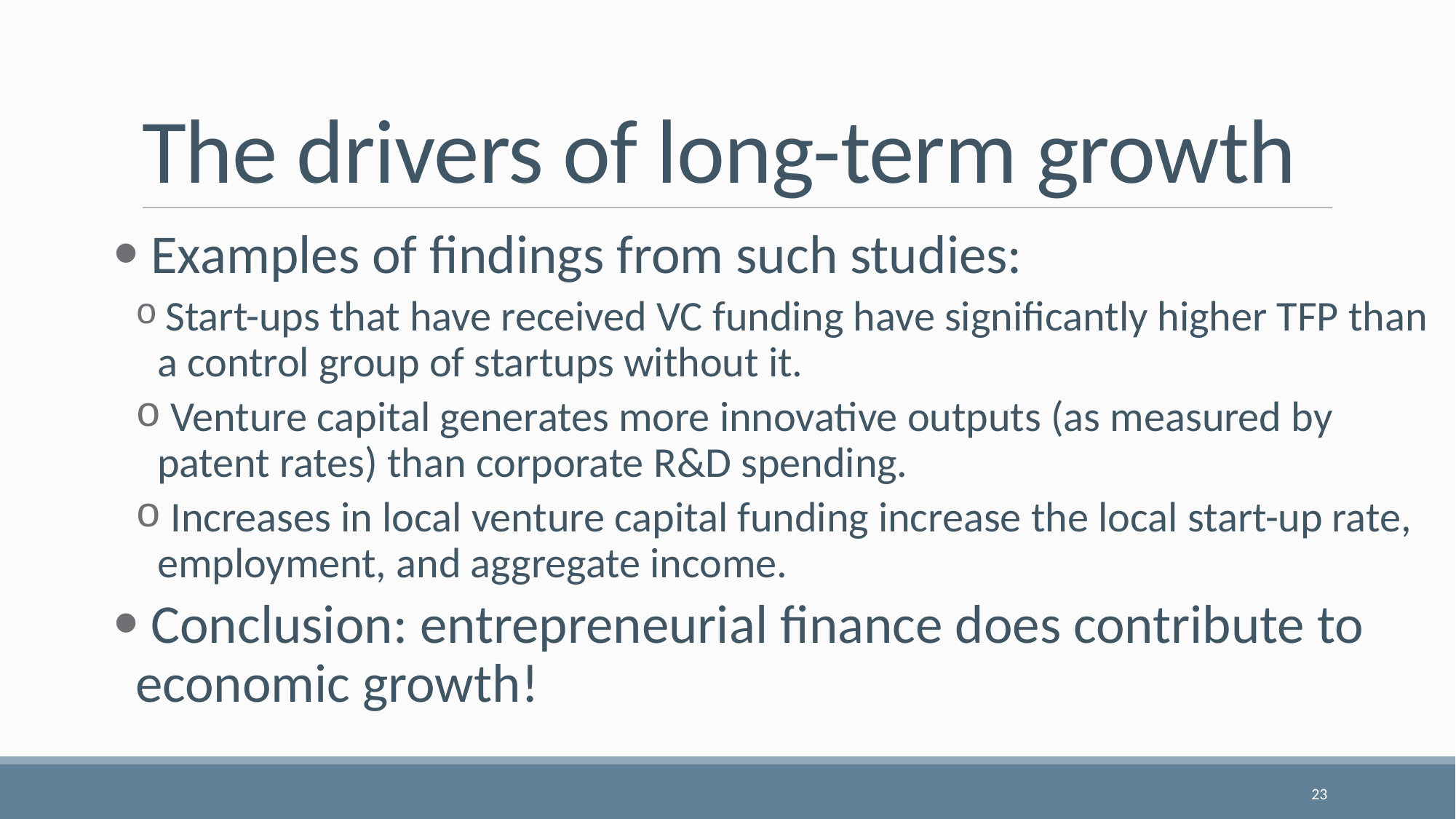

# The drivers of long-term growth
 Examples of findings from such studies:
 Start-ups that have received VC funding have significantly higher TFP than a control group of startups without it.
 Venture capital generates more innovative outputs (as measured by patent rates) than corporate R&D spending.
 Increases in local venture capital funding increase the local start-up rate, employment, and aggregate income.
 Conclusion: entrepreneurial finance does contribute to economic growth!

23